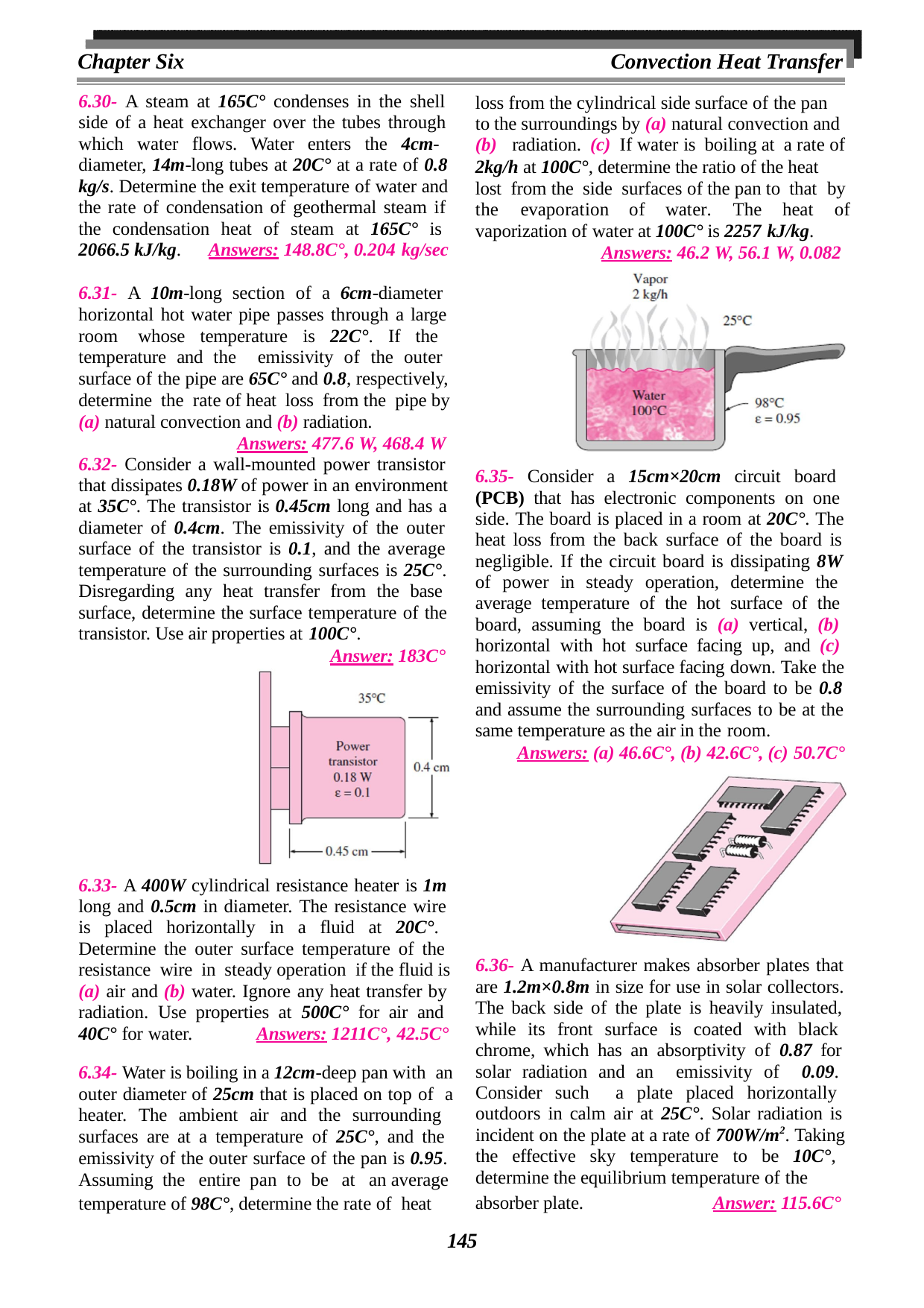

Chapter Six
Convection Heat Transfer

6.30- A steam at 165C° condenses in the shell  side of a heat exchanger over the tubes through  which water flows. Water enters the 4cm-  diameter, 14m-long tubes at 20C° at a rate of 0.8  kg/s. Determine the exit temperature of water and  the rate of condensation of geothermal steam if  the condensation heat of steam at 165C° is  2066.5 kJ/kg.      Answers: 148.8C°, 0.204 kg/sec

6.31- A 10m-long section of a 6cm-diameter  horizontal hot water pipe passes through a large  room whose temperature is 22C°. If the  temperature and the  emissivity of the outer  surface of the pipe are 65C° and 0.8, respectively,  determine  the  rate of heat  loss  from the  pipe by
(a) natural convection and (b) radiation.
Answers: 477.6 W, 468.4 W
6.32- Consider a wall-mounted power transistor  that dissipates 0.18W of power in an environment  at 35C°. The transistor is 0.45cm long and has a  diameter of 0.4cm. The emissivity of the outer  surface of the transistor is 0.1, and the average  temperature of the surrounding surfaces is 25C°.  Disregarding any heat transfer from the base  surface, determine the surface temperature of the  transistor. Use air properties at 100C°.
Answer: 183C°
loss from the cylindrical side surface of the pan  to the surroundings by (a) natural convection and
(b)   radiation.  (c)  If water is  boiling at  a rate of
2kg/h at 100C°, determine the ratio of the heat  lost  from the  side  surfaces of the pan to  that  by
the	evaporation	of	water.	The	heat	of
vaporization of water at 100C° is 2257 kJ/kg.
Answers: 46.2 W, 56.1 W, 0.082

6.35- Consider a 15cm×20cm circuit board  (PCB) that has electronic components on one  side. The board is placed in a room at 20C°. The  heat loss from the back surface of the board is  negligible. If the circuit board is dissipating 8W  of power in steady operation, determine the  average temperature of the hot surface of the  board, assuming the board is (a) vertical, (b)  horizontal with hot surface facing up, and (c)  horizontal with hot surface facing down. Take the  emissivity of the surface of the board to be 0.8  and assume the surrounding surfaces to be at the  same temperature as the air in the room.
Answers: (a) 46.6C°, (b) 42.6C°, (c) 50.7C°

6.33- A 400W cylindrical resistance heater is 1m  long and 0.5cm in diameter. The resistance wire  is placed horizontally in a fluid at 20C°.  Determine the outer surface temperature of the  resistance  wire  in  steady operation  if the fluid is
(a) air and (b) water. Ignore any heat transfer by  radiation. Use properties at 500C° for air and  40C° for water.	Answers: 1211C°, 42.5C°
6.34- Water is boiling in a 12cm-deep pan with  an outer diameter of 25cm that is placed on top of  a heater. The ambient air and the surrounding  surfaces are at a temperature of 25C°, and the  emissivity of the outer surface of the pan is 0.95.  Assuming  the   entire pan to be  at  an average
6.36- A manufacturer makes absorber plates that  are 1.2m×0.8m in size for use in solar collectors.  The back side of the plate is heavily insulated,  while its front surface is coated with black  chrome, which has an absorptivity of 0.87 for  solar radiation and an  emissivity of  0.09.  Consider such  a plate placed horizontally  outdoors in calm air at 25C°. Solar radiation is  incident on the plate at a rate of 700W/m2. Taking  the effective sky temperature to be 10C°,  determine the equilibrium temperature of the
absorber plate.
Answer: 115.6C°
temperature of 98C°, determine the rate of heat
145